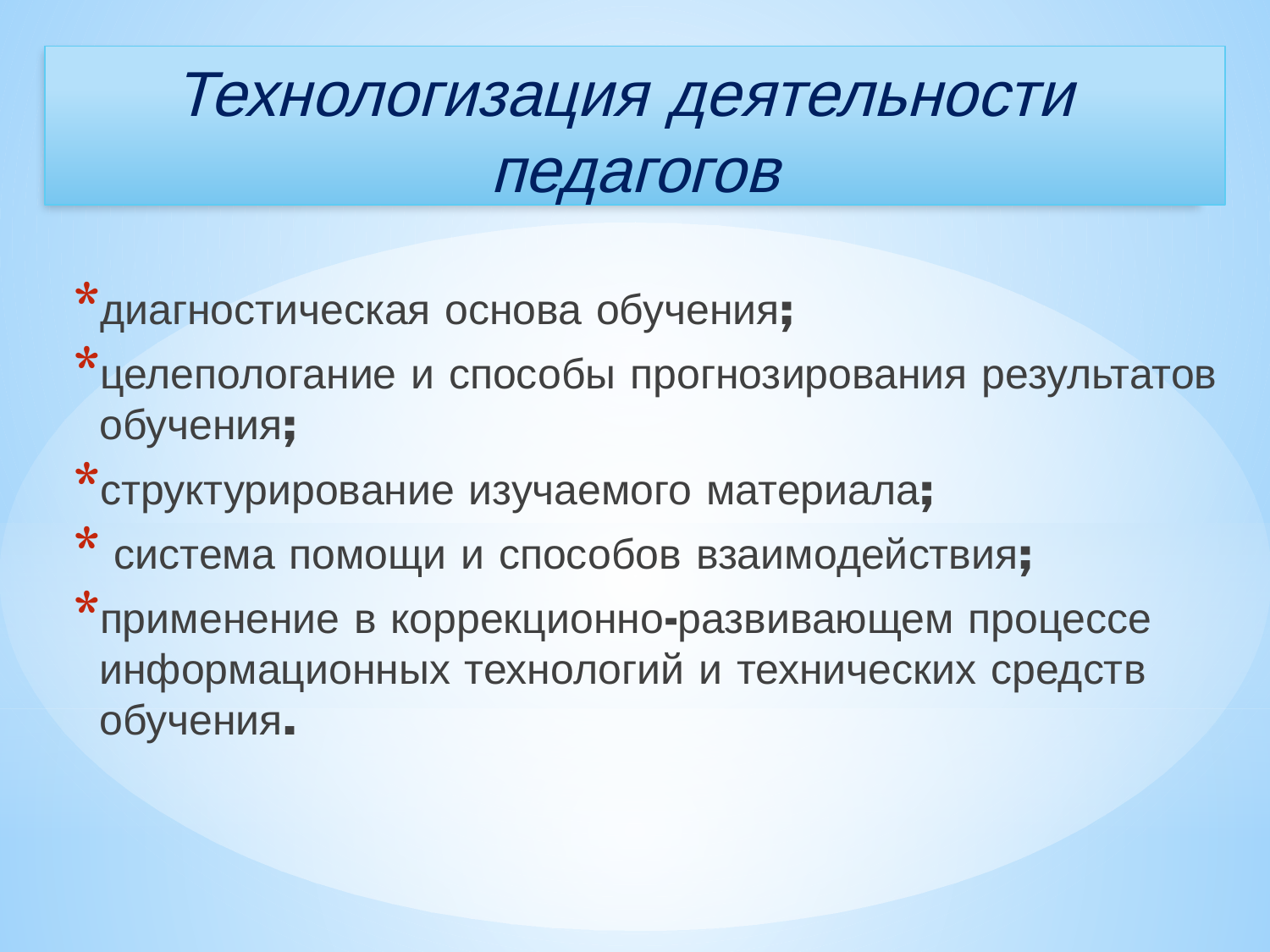

# Технологизация деятельности  педагогов
диагностическая основа обучения;
целепологание и способы прогнозирования результатов обучения;
структурирование изучаемого материала;
 система помощи и способов взаимодействия;
применение в коррекционно-развивающем процессе информационных технологий и технических средств обучения.